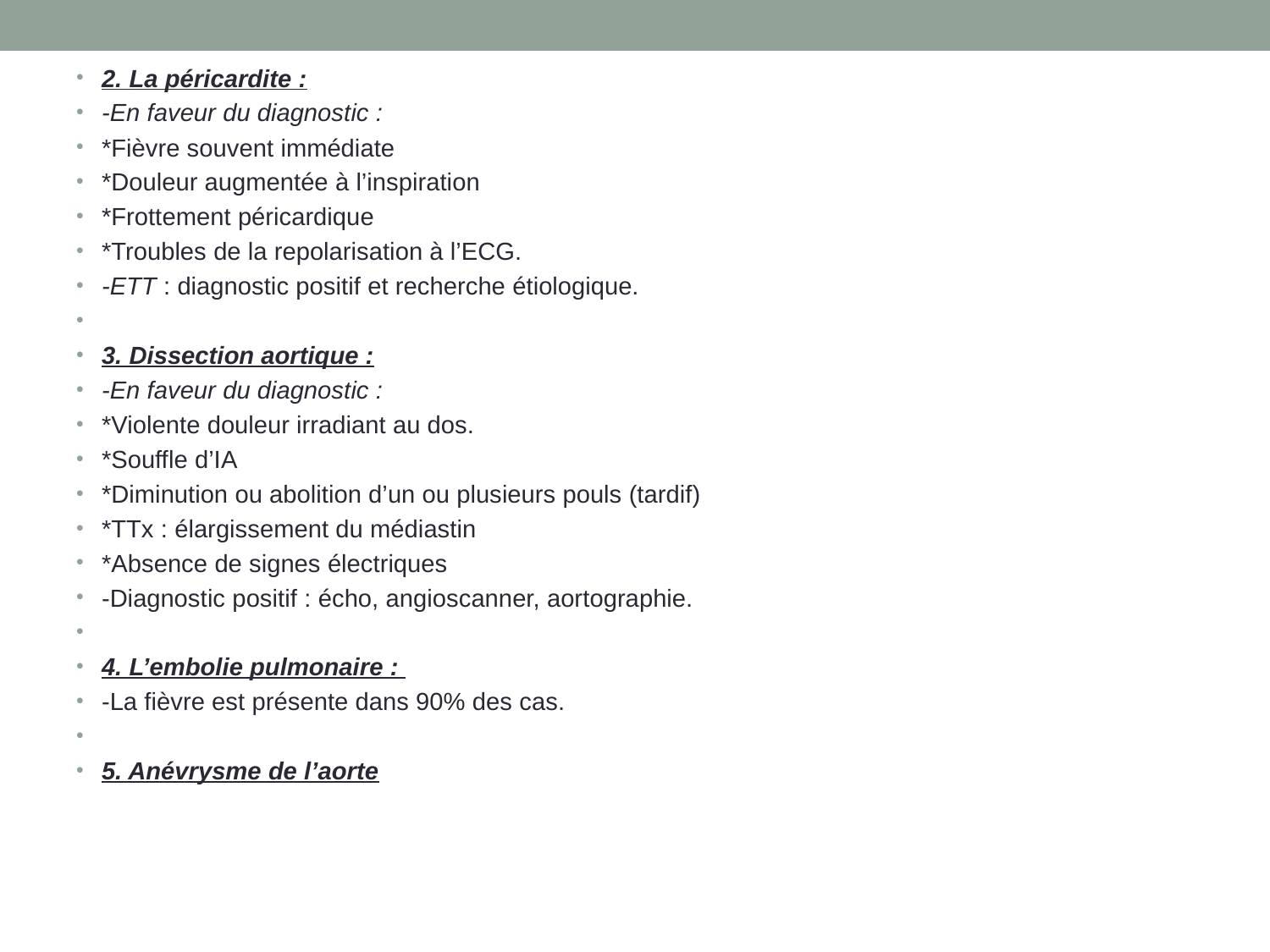

2. La péricardite :
-En faveur du diagnostic :
*Fièvre souvent immédiate
*Douleur augmentée à l’inspiration
*Frottement péricardique
*Troubles de la repolarisation à l’ECG.
-ETT : diagnostic positif et recherche étiologique.

3. Dissection aortique :
-En faveur du diagnostic :
*Violente douleur irradiant au dos.
*Souffle d’IA
*Diminution ou abolition d’un ou plusieurs pouls (tardif)
*TTx : élargissement du médiastin
*Absence de signes électriques
-Diagnostic positif : écho, angioscanner, aortographie.

4. L’embolie pulmonaire :
-La fièvre est présente dans 90% des cas.

5. Anévrysme de l’aorte